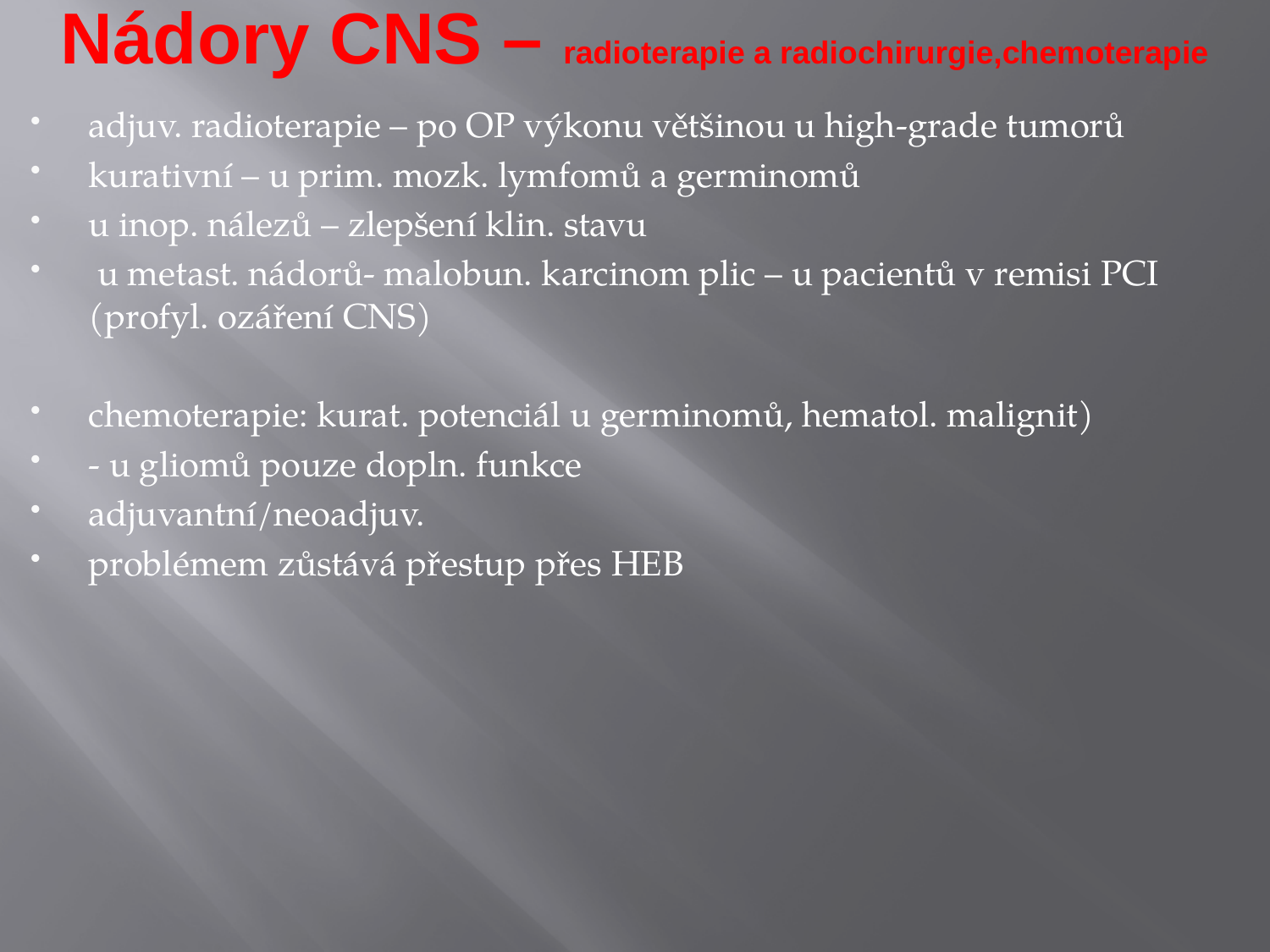

# Nádory CNS – radioterapie a radiochirurgie,chemoterapie
adjuv. radioterapie – po OP výkonu většinou u high-grade tumorů
kurativní – u prim. mozk. lymfomů a germinomů
u inop. nálezů – zlepšení klin. stavu
 u metast. nádorů- malobun. karcinom plic – u pacientů v remisi PCI (profyl. ozáření CNS)

chemoterapie: kurat. potenciál u germinomů, hematol. malignit)
- u gliomů pouze dopln. funkce
adjuvantní/neoadjuv.
problémem zůstává přestup přes HEB